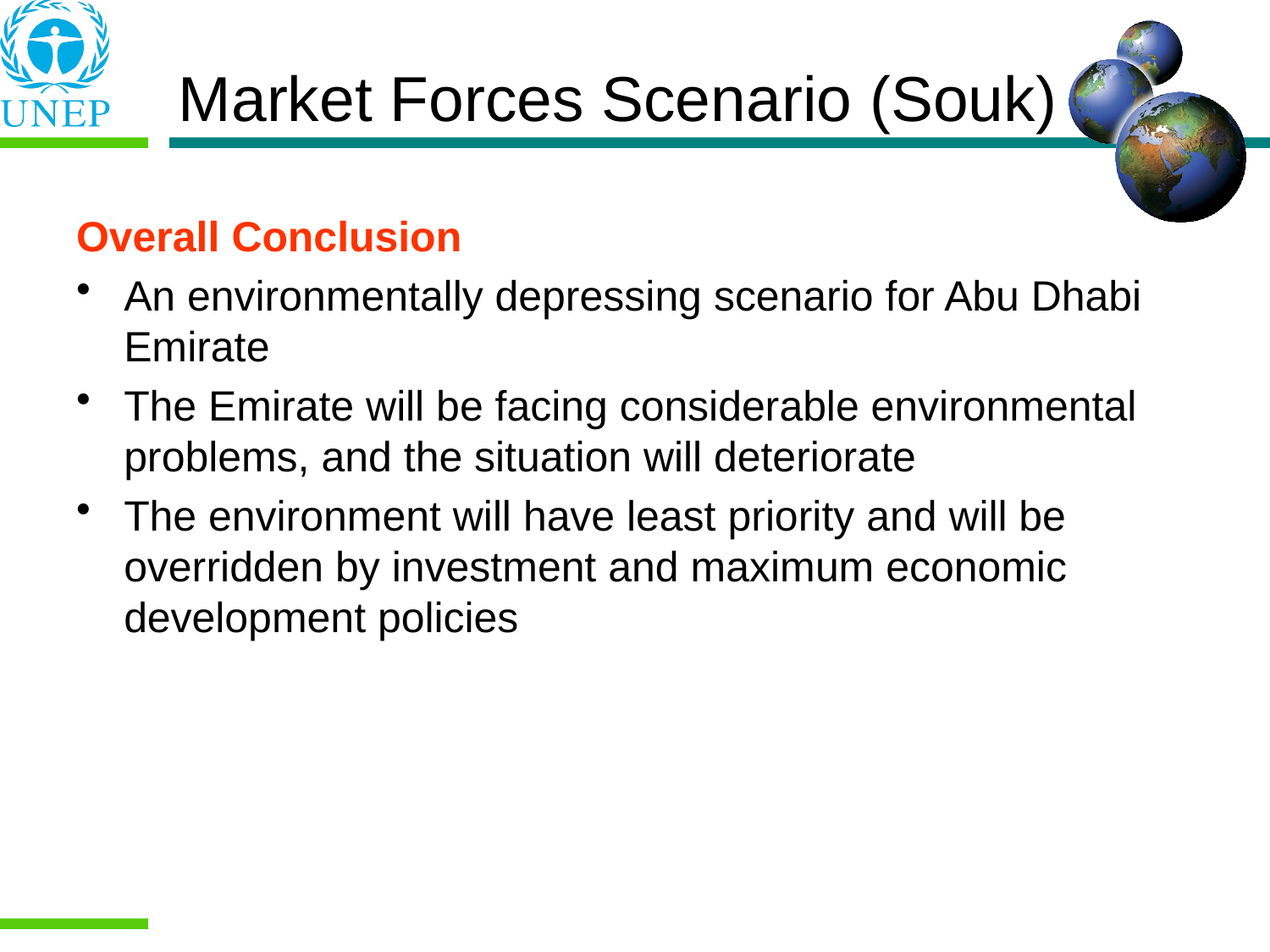

# Market Forces Scenario (Souk)

Overall Conclusion
An environmentally depressing scenario for Abu Dhabi Emirate
The Emirate will be facing considerable environmental problems, and the situation will deteriorate
The environment will have least priority and will be overridden by investment and maximum economic development policies